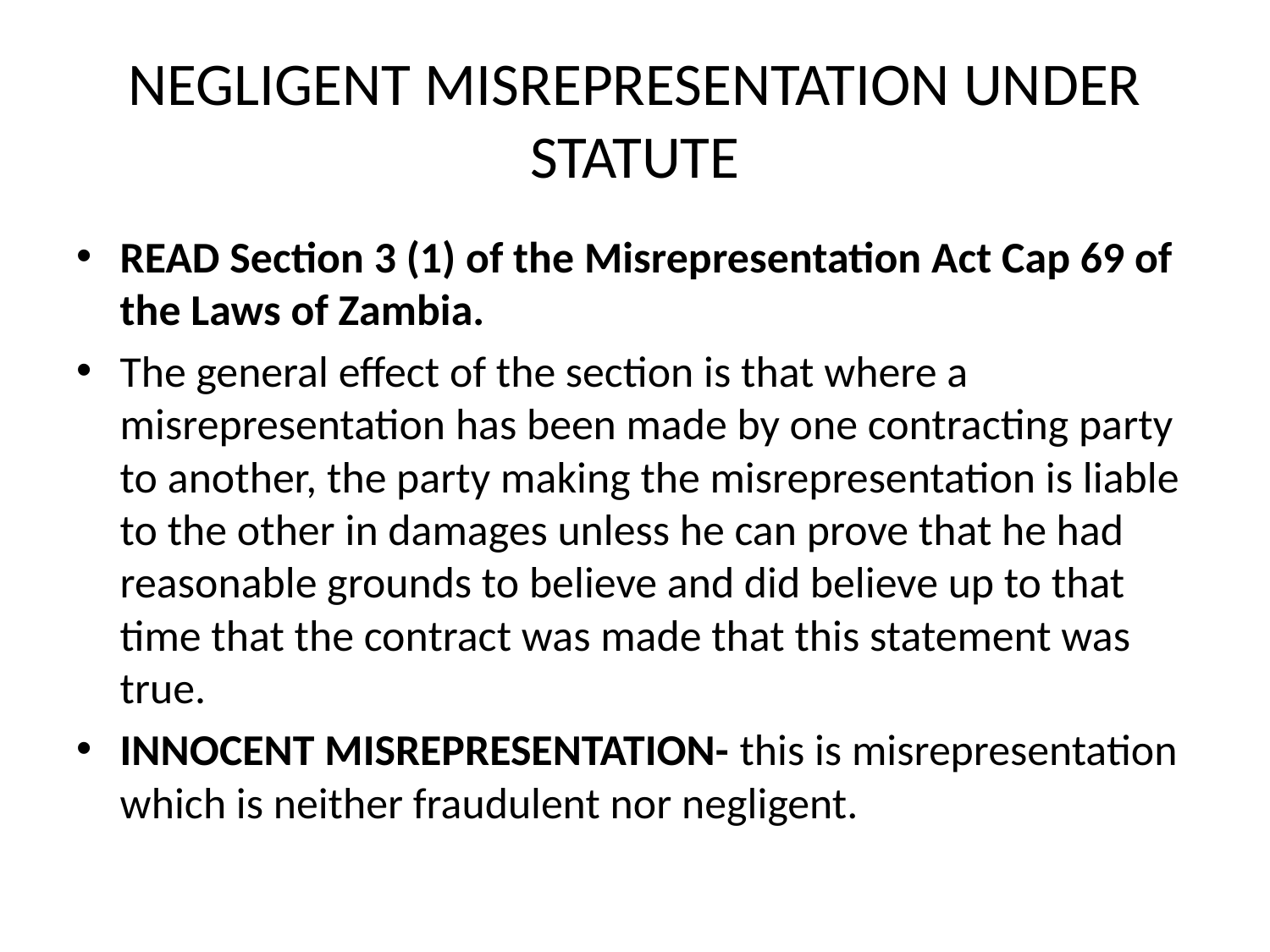

# NEGLIGENT MISREPRESENTATION UNDER STATUTE
READ Section 3 (1) of the Misrepresentation Act Cap 69 of the Laws of Zambia.
The general effect of the section is that where a misrepresentation has been made by one contracting party to another, the party making the misrepresentation is liable to the other in damages unless he can prove that he had reasonable grounds to believe and did believe up to that time that the contract was made that this statement was true.
INNOCENT MISREPRESENTATION- this is misrepresentation which is neither fraudulent nor negligent.